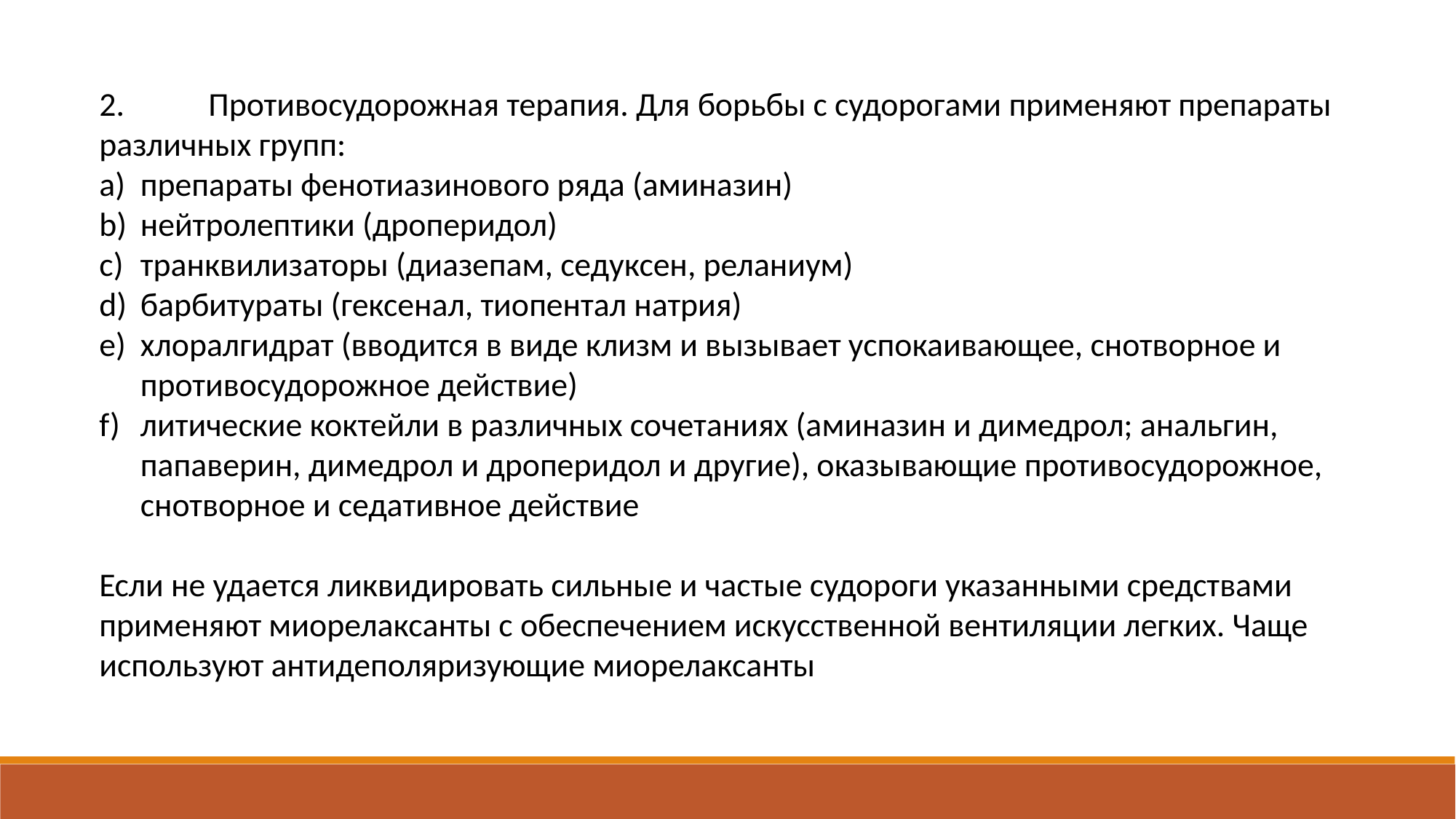

2.	Противосудорожная терапия. Для борьбы с судорогами применяют препараты различных групп:
препараты фенотиазинового ряда (аминазин)
нейтролептики (дроперидол)
транквилизаторы (диазепам, седуксен, реланиум)
барбитураты (гексенал, тиопентал натрия)
хлоралгидрат (вводится в виде клизм и вызывает успокаивающее, снотворное и противосудорожное действие)
литические коктейли в различных сочетаниях (аминазин и димедрол; анальгин, папаверин, димедрол и дроперидол и другие), оказывающие противосудорожное, снотворное и седативное действие

Если не удается ликвидировать сильные и частые судороги указанными средствами применяют миорелаксанты с обеспечением искусственной вентиляции легких. Чаще используют антидеполяризующие миорелаксанты